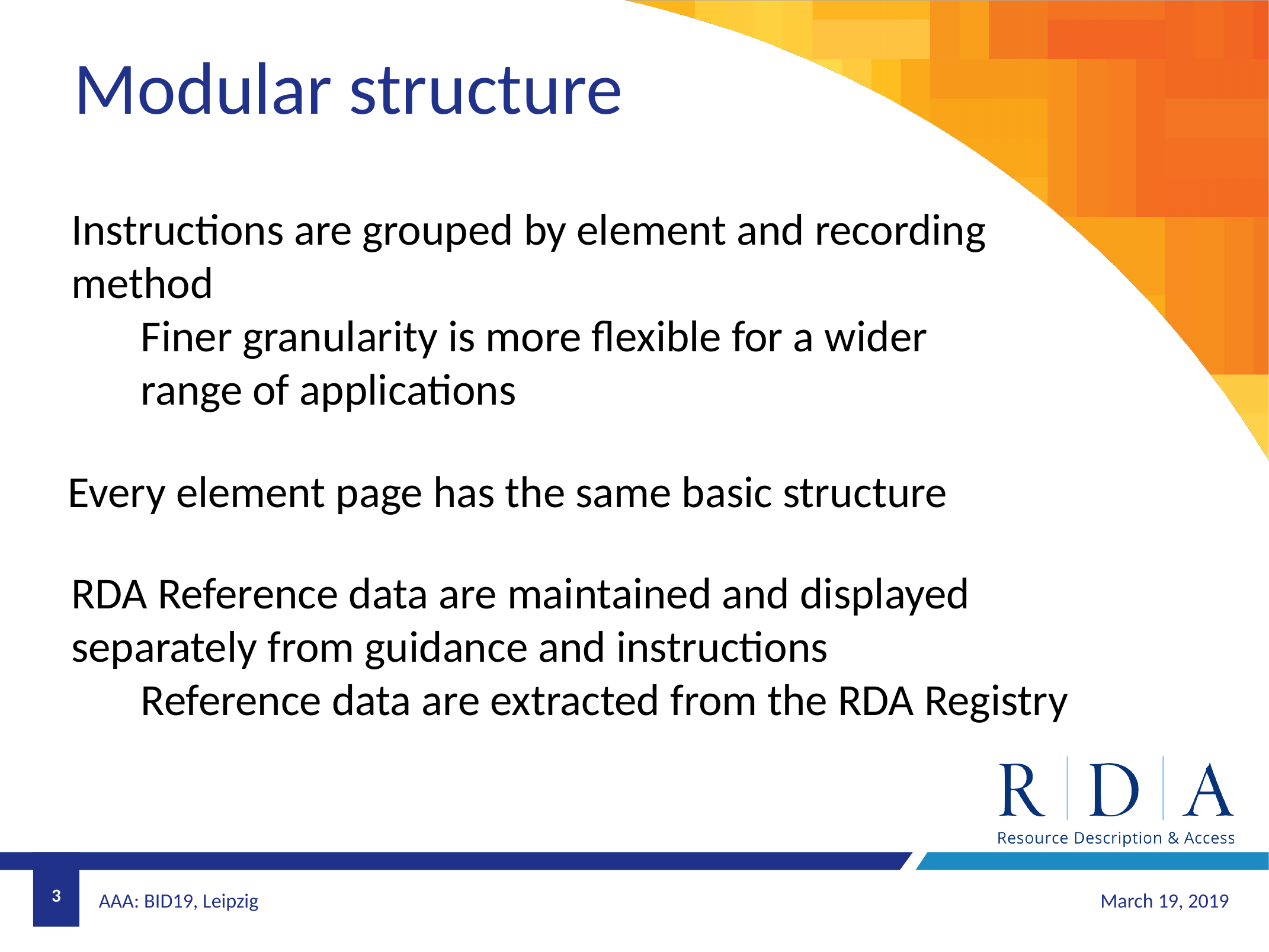

Modular structure
Instructions are grouped by element and recording method
Finer granularity is more flexible for a wider range of applications
Every element page has the same basic structure
RDA Reference data are maintained and displayed separately from guidance and instructions
Reference data are extracted from the RDA Registry
3
March 19, 2019